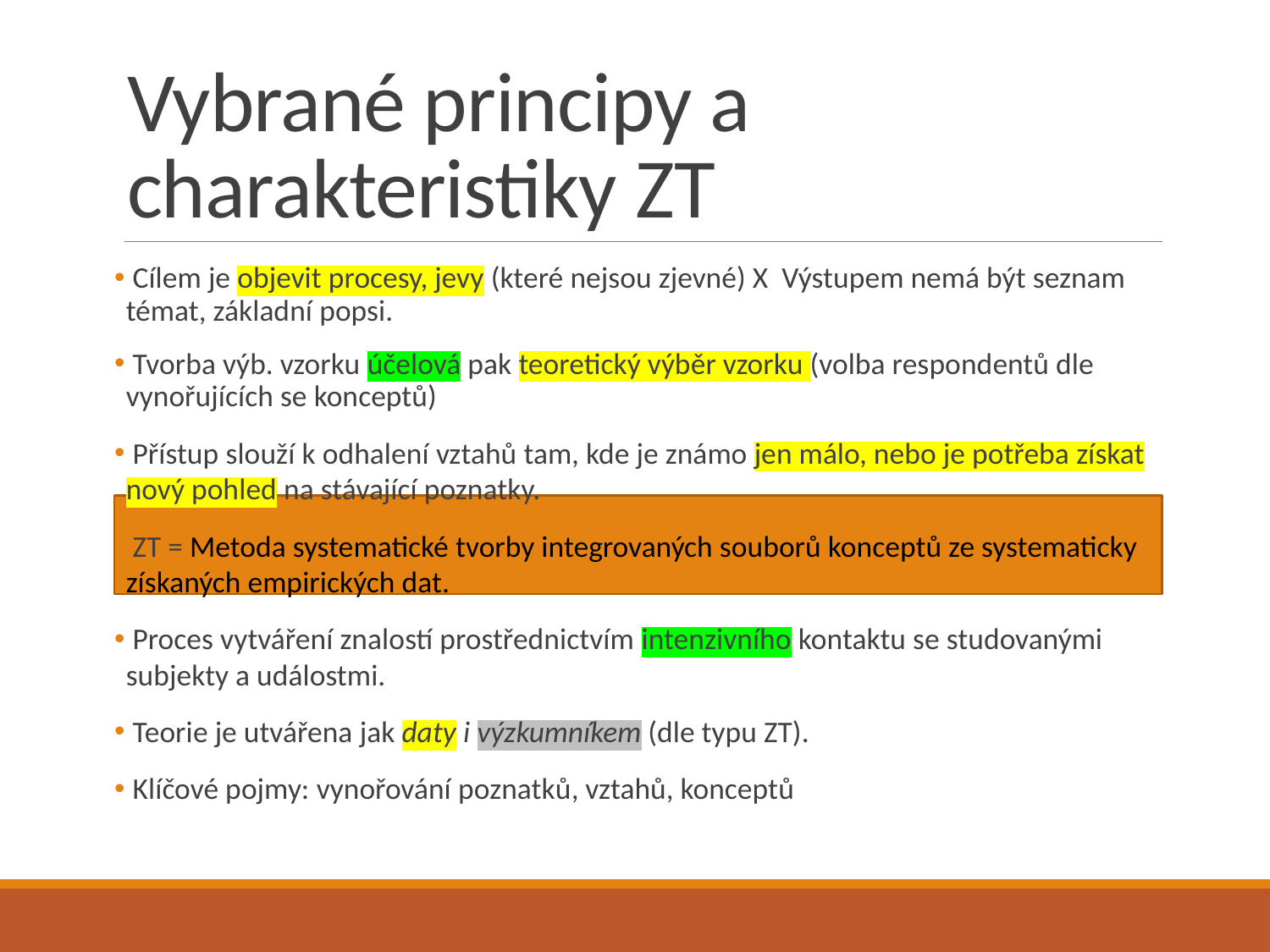

# Vybrané principy a charakteristiky ZT
 Cílem je objevit procesy, jevy (které nejsou zjevné) X  Výstupem nemá být seznam témat, základní popsi.
 Tvorba výb. vzorku účelová pak teoretický výběr vzorku (volba respondentů dle vynořujících se konceptů)
 Přístup slouží k odhalení vztahů tam, kde je známo jen málo, nebo je potřeba získat nový pohled na stávající poznatky.
 ZT = Metoda systematické tvorby integrovaných souborů konceptů ze systematicky získaných empirických dat.
 Proces vytváření znalostí prostřednictvím intenzivního kontaktu se studovanými subjekty a událostmi.
 Teorie je utvářena jak daty i výzkumníkem (dle typu ZT).
 Klíčové pojmy: vynořování poznatků, vztahů, konceptů